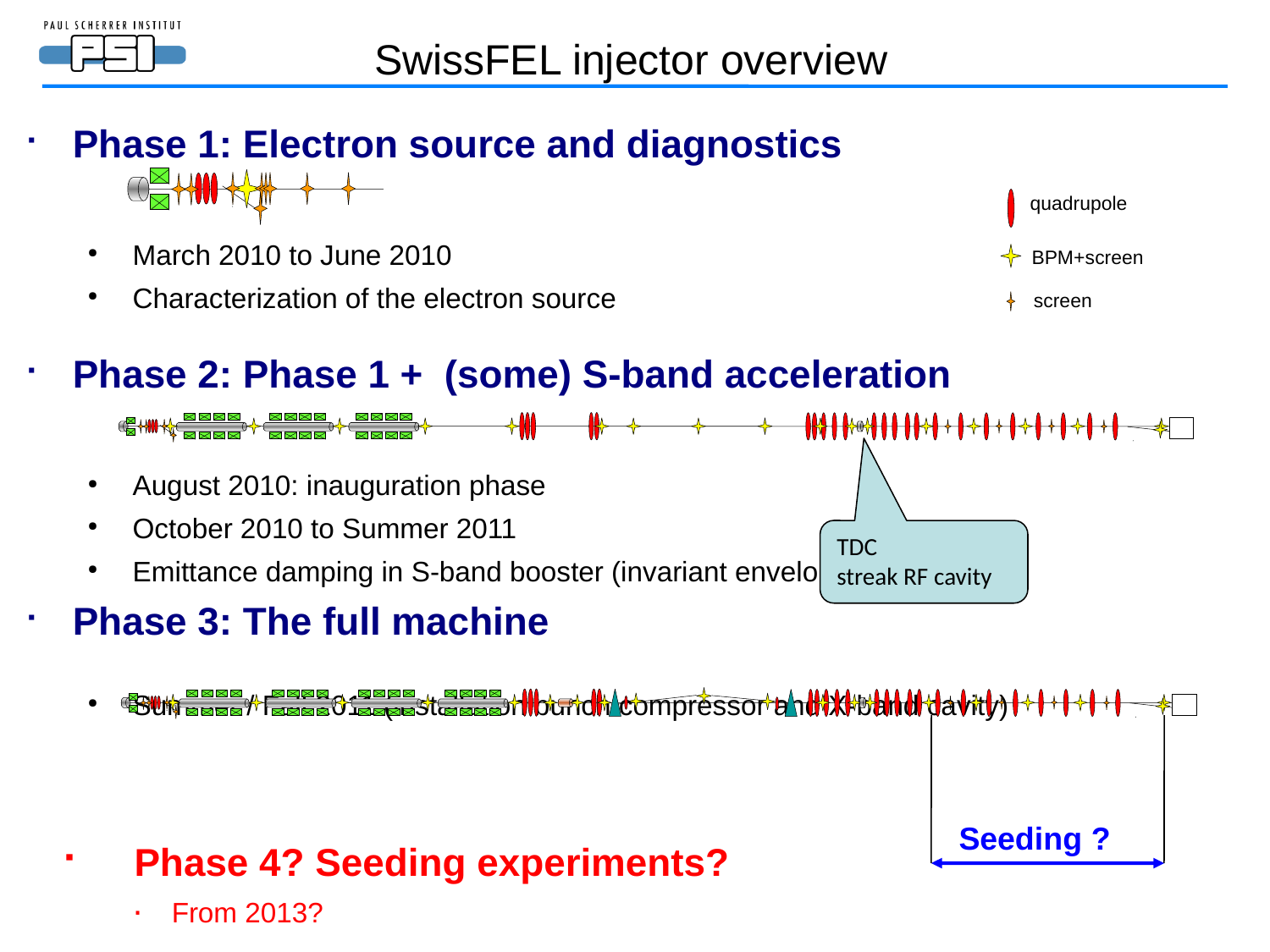

SwissFEL injector overview
Phase 1: Electron source and diagnostics
March 2010 to June 2010
Characterization of the electron source

Phase 2: Phase 1 +  (some) S-band acceleration
August 2010: inauguration phase
October 2010 to Summer 2011
Emittance damping in S-band booster (invariant envelope)
Phase 3: The full machine
Summer / Fall 2011 (installation bunch compressor and X-band cavity)

quadrupole

BPM+screen

screen

TDC
streak RF cavity

Seeding ?
     Phase 4? Seeding experiments?
       ∙   From 2013?